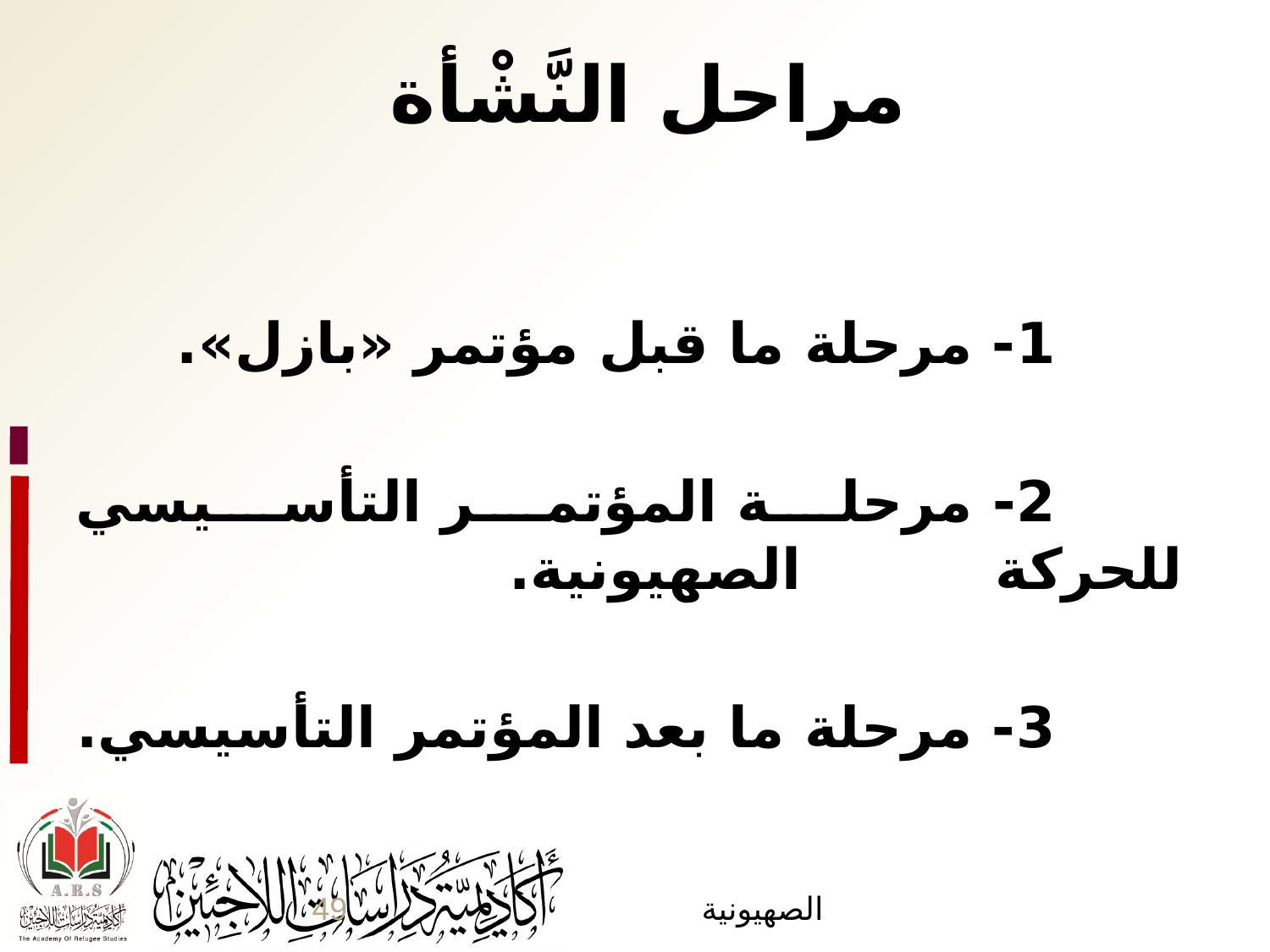

# مراحل النَّشْأة

		1- مرحلة ما قبل مؤتمر «بازل».

		2- مرحلة المؤتمر التأسيسي للحركة 			الصهيونية.

		3- مرحلة ما بعد المؤتمر التأسيسي.
49
الصهيونية